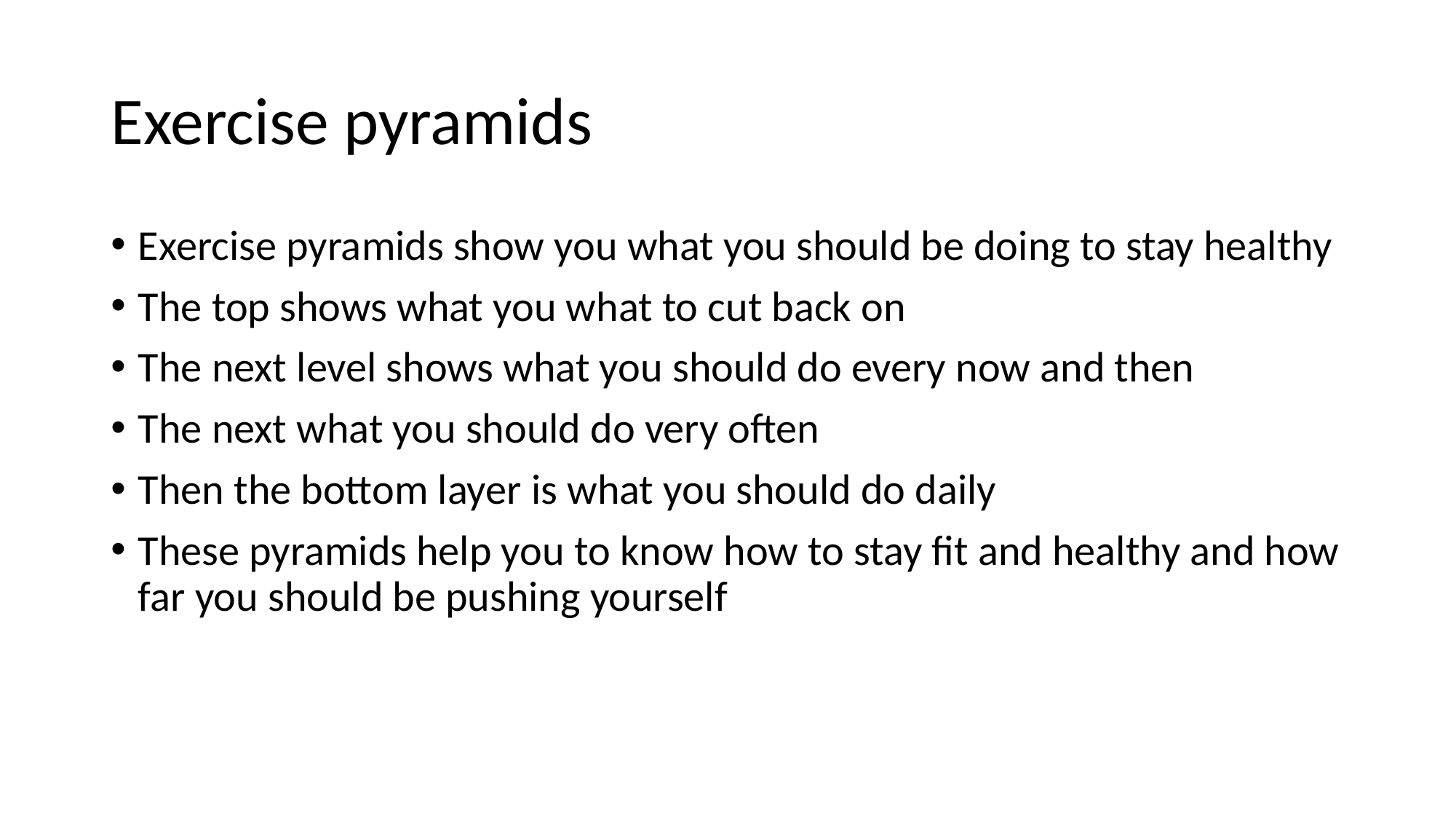

# Exercise pyramids
Exercise pyramids show you what you should be doing to stay healthy
The top shows what you what to cut back on
The next level shows what you should do every now and then
The next what you should do very often
Then the bottom layer is what you should do daily
These pyramids help you to know how to stay fit and healthy and how far you should be pushing yourself